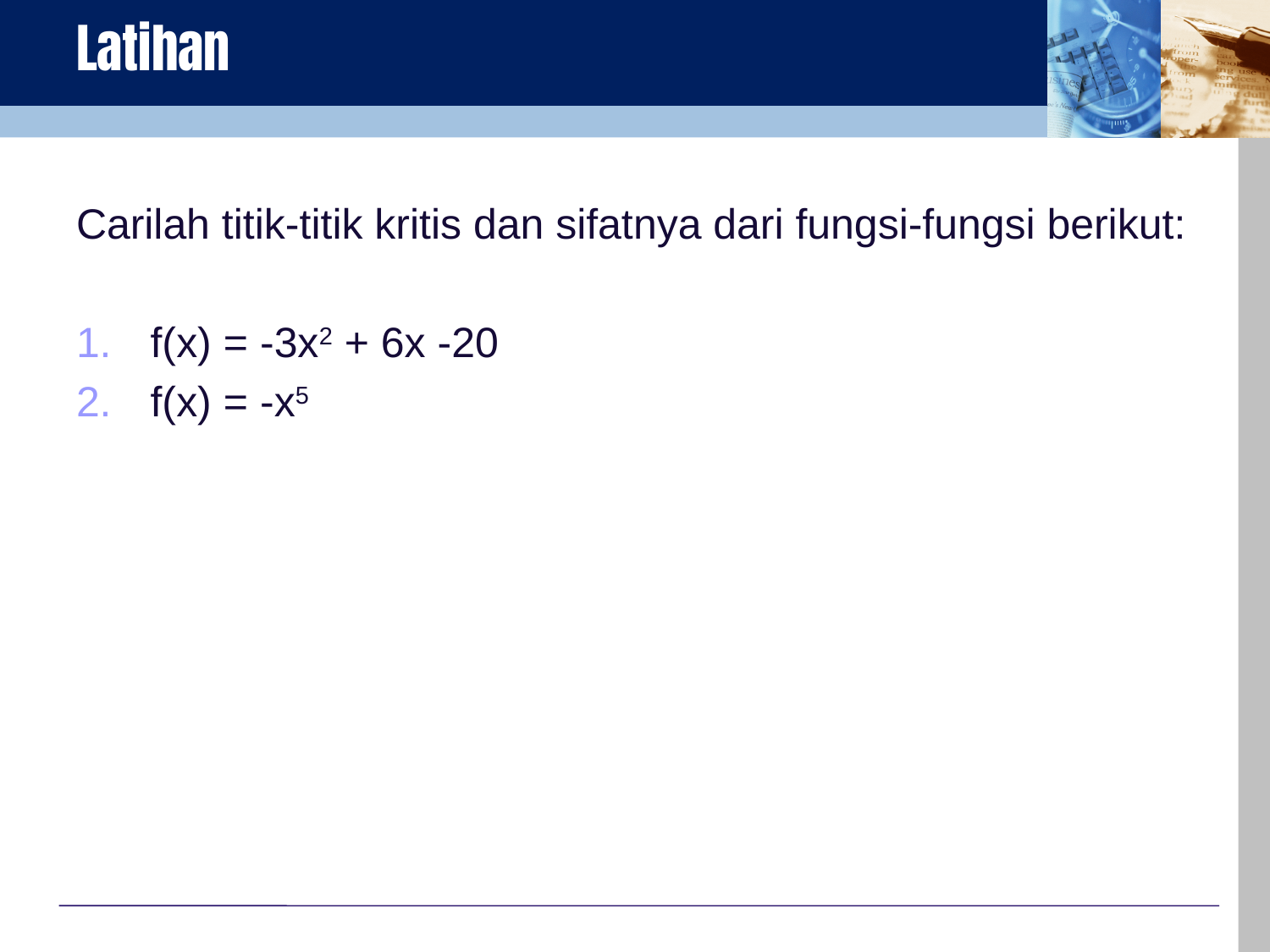

# Latihan
Carilah titik-titik kritis dan sifatnya dari fungsi-fungsi berikut:

f(x) = -3x2 + 6x -20
f(x) = -x5